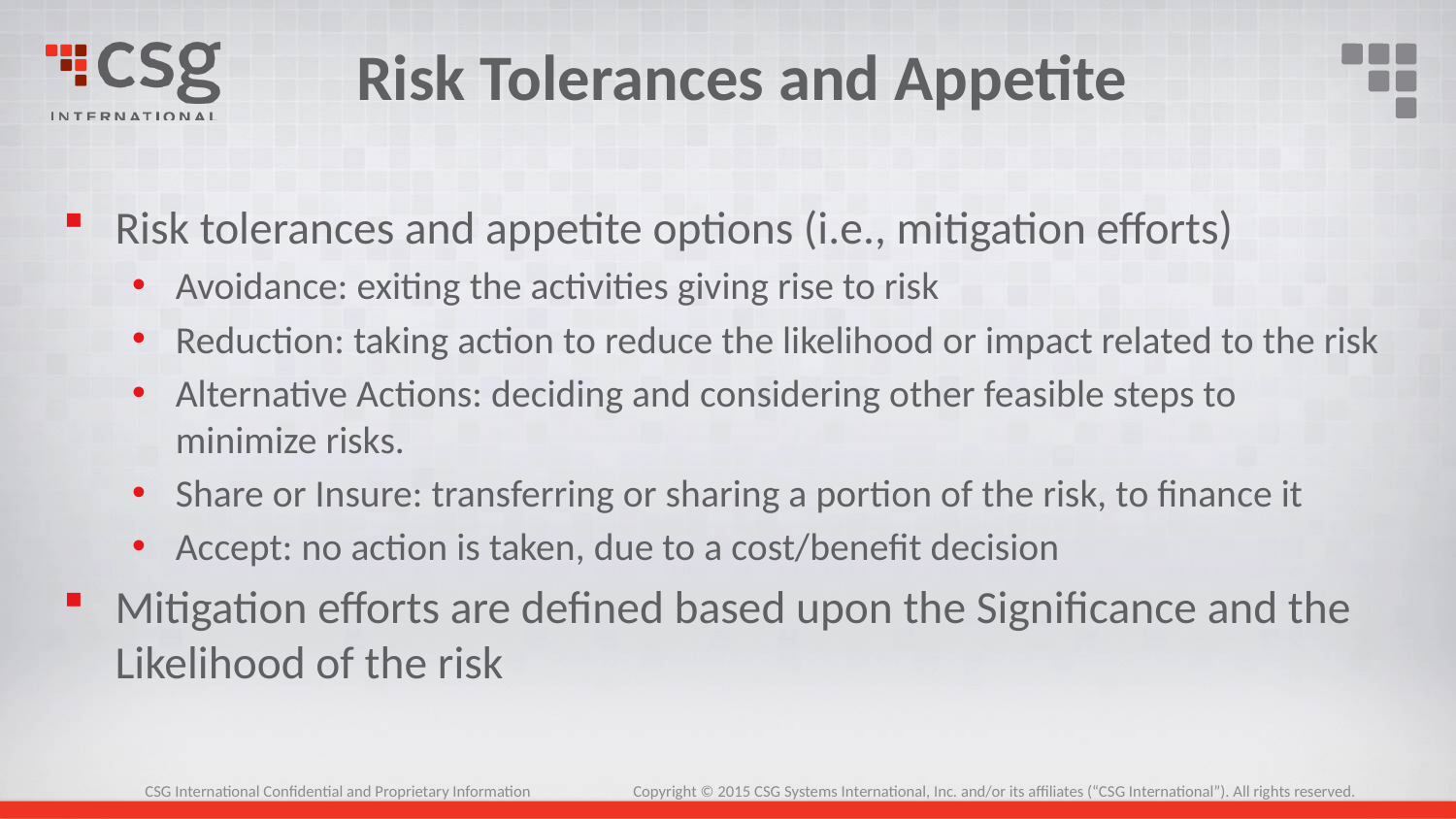

# Risk Tolerances and Appetite
Risk tolerances and appetite options (i.e., mitigation efforts)
Avoidance: exiting the activities giving rise to risk
Reduction: taking action to reduce the likelihood or impact related to the risk
Alternative Actions: deciding and considering other feasible steps to minimize risks.
Share or Insure: transferring or sharing a portion of the risk, to finance it
Accept: no action is taken, due to a cost/benefit decision
Mitigation efforts are defined based upon the Significance and the Likelihood of the risk